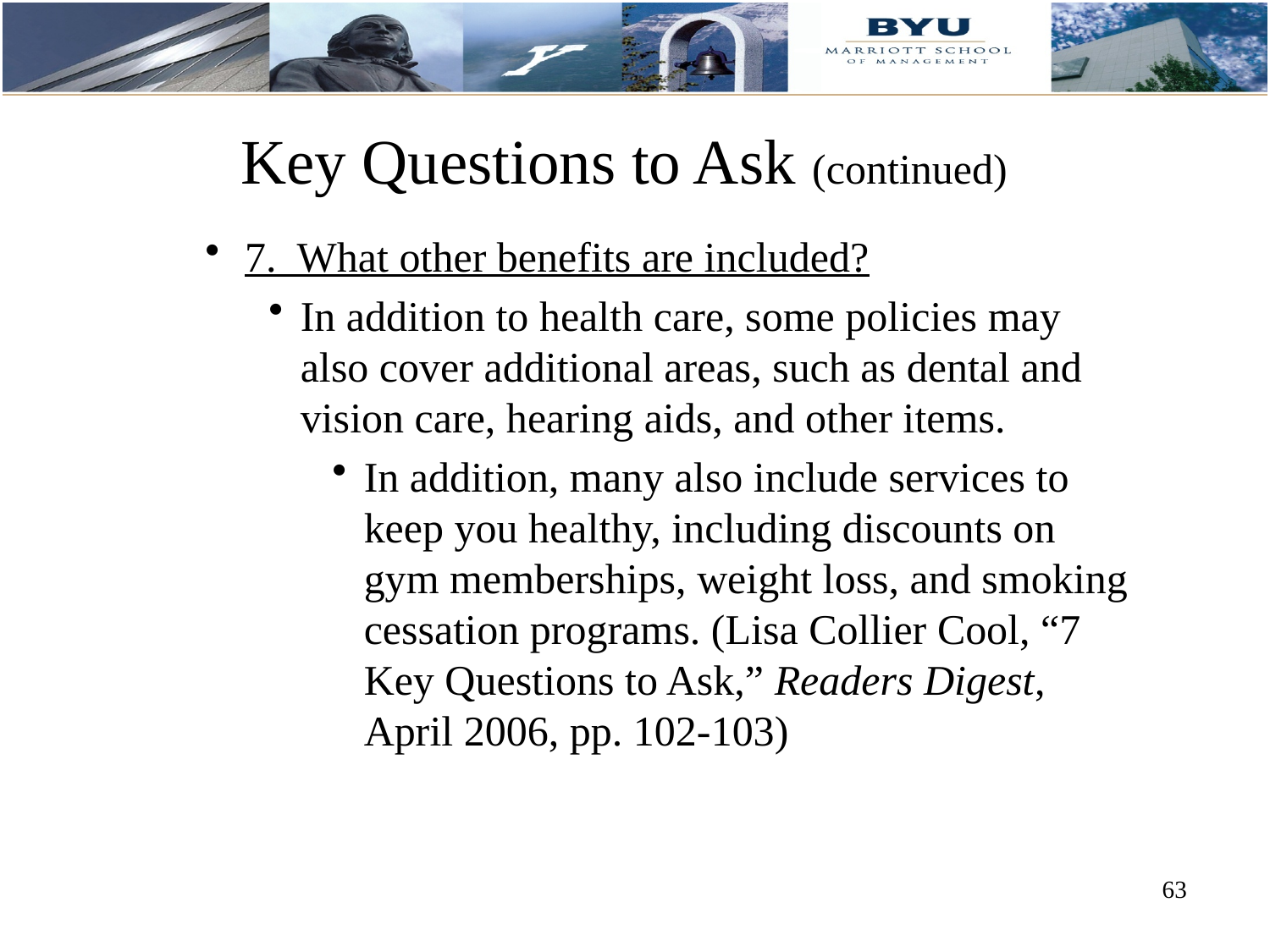

# Key Questions to Ask (continued)
7.  What other benefits are included?
In addition to health care, some policies may also cover additional areas, such as dental and vision care, hearing aids, and other items.
In addition, many also include services to keep you healthy, including discounts on gym memberships, weight loss, and smoking cessation programs. (Lisa Collier Cool, “7 Key Questions to Ask,” Readers Digest, April 2006, pp. 102-103)